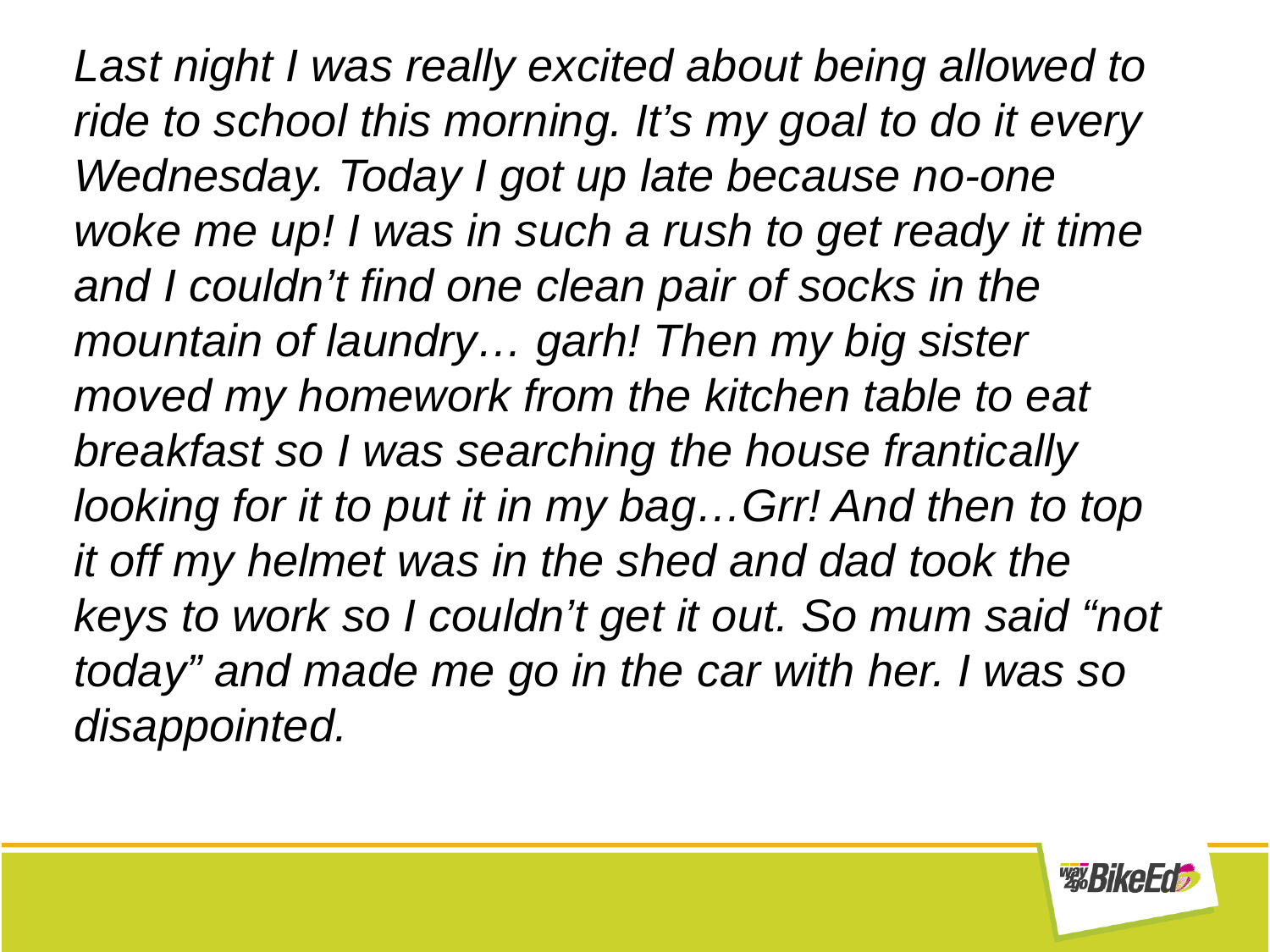

Last night I was really excited about being allowed to ride to school this morning. It’s my goal to do it every Wednesday. Today I got up late because no-one woke me up! I was in such a rush to get ready it time and I couldn’t find one clean pair of socks in the mountain of laundry… garh! Then my big sister moved my homework from the kitchen table to eat breakfast so I was searching the house frantically looking for it to put it in my bag…Grr! And then to top it off my helmet was in the shed and dad took the keys to work so I couldn’t get it out. So mum said “not today” and made me go in the car with her. I was so disappointed.